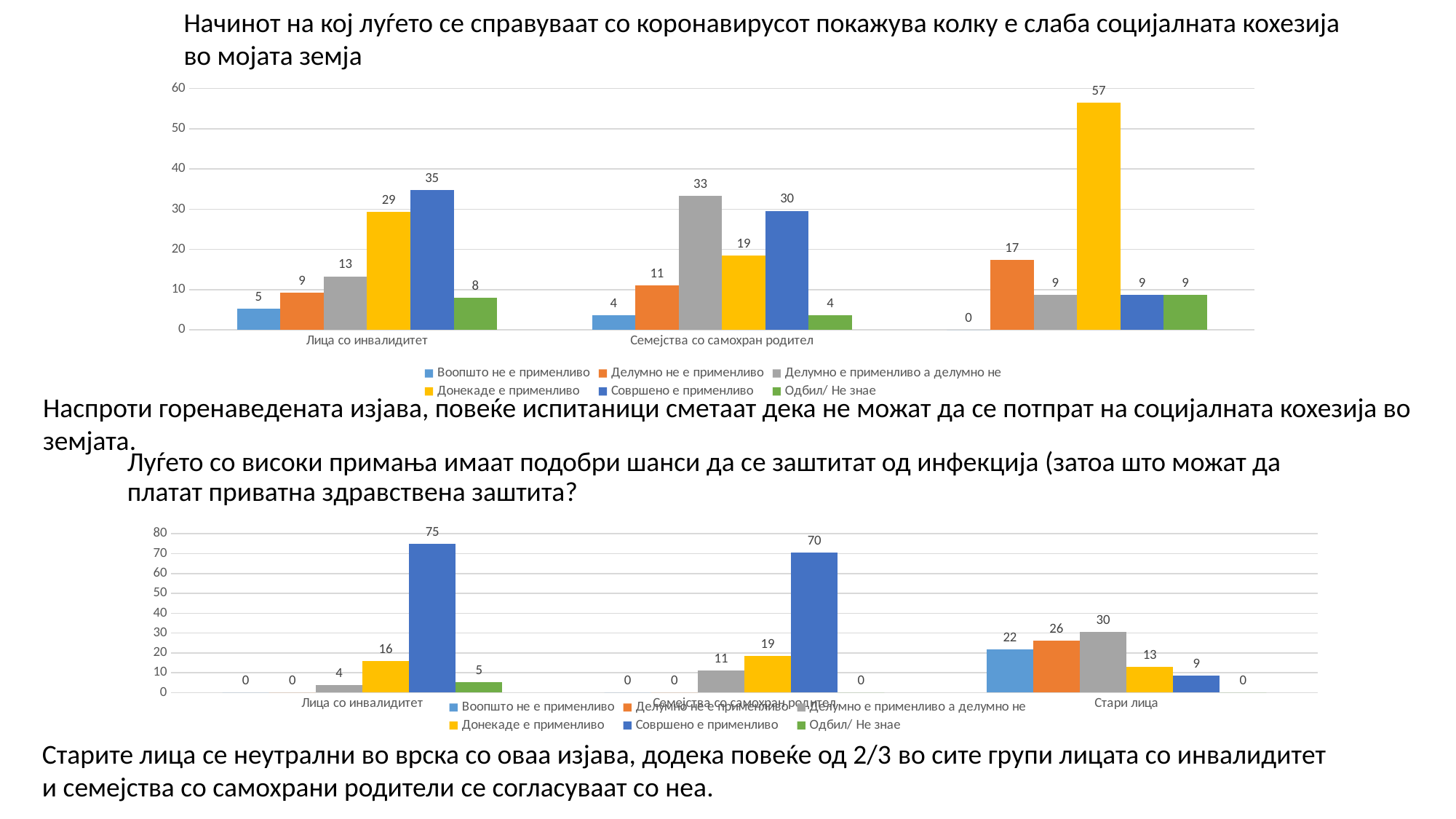

Начинот на кој луѓето се справуваат со коронавирусот покажува колку е слаба социјалната кохезија
во мојата земја

### Chart

| Category | Воопшто не е применливо | Делумно не е применливо | Делумно е применливо а делумно не | Донекаде е применливо | Совршено е применливо | Одбил/ Не знае |
|---|---|---|---|---|---|---|
| Лица со инвалидитет | 5.3 | 9.3 | 13.3 | 29.3 | 34.7 | 8.0 |
| Семејства со самохран родител | 3.7 | 11.1 | 33.3 | 18.5 | 29.6 | 3.7 |
Наспроти горенаведената изјава, повеќе испитаници сметаат дека не можат да се потпрат на социјалната кохезија во
земјата.
# Луѓето со високи примања имаат подобри шанси да се заштитат од инфекција (затоа што можат да платат приватна здравствена заштита?

### Chart

| Category | Воопшто не е применливо | Делумно не е применливо | Делумно е применливо а делумно не | Донекаде е применливо | Совршено е применливо | Одбил/ Не знае |
|---|---|---|---|---|---|---|
| Лица со инвалидитет | 0.0 | 0.0 | 3.9 | 15.8 | 75.0 | 5.3 |
| Семејства со самохран родител | 0.0 | 0.0 | 11.1 | 18.5 | 70.4 | 0.0 |
| Стари лица | 21.7 | 26.1 | 30.4 | 13.0 | 8.7 | 0.0 |
Старите лица се неутрални во врска со оваа изјава, додека повеќе од 2/3 во сите групи лицата со инвалидитет
и семејства со самохрани родители се согласуваат со неа.